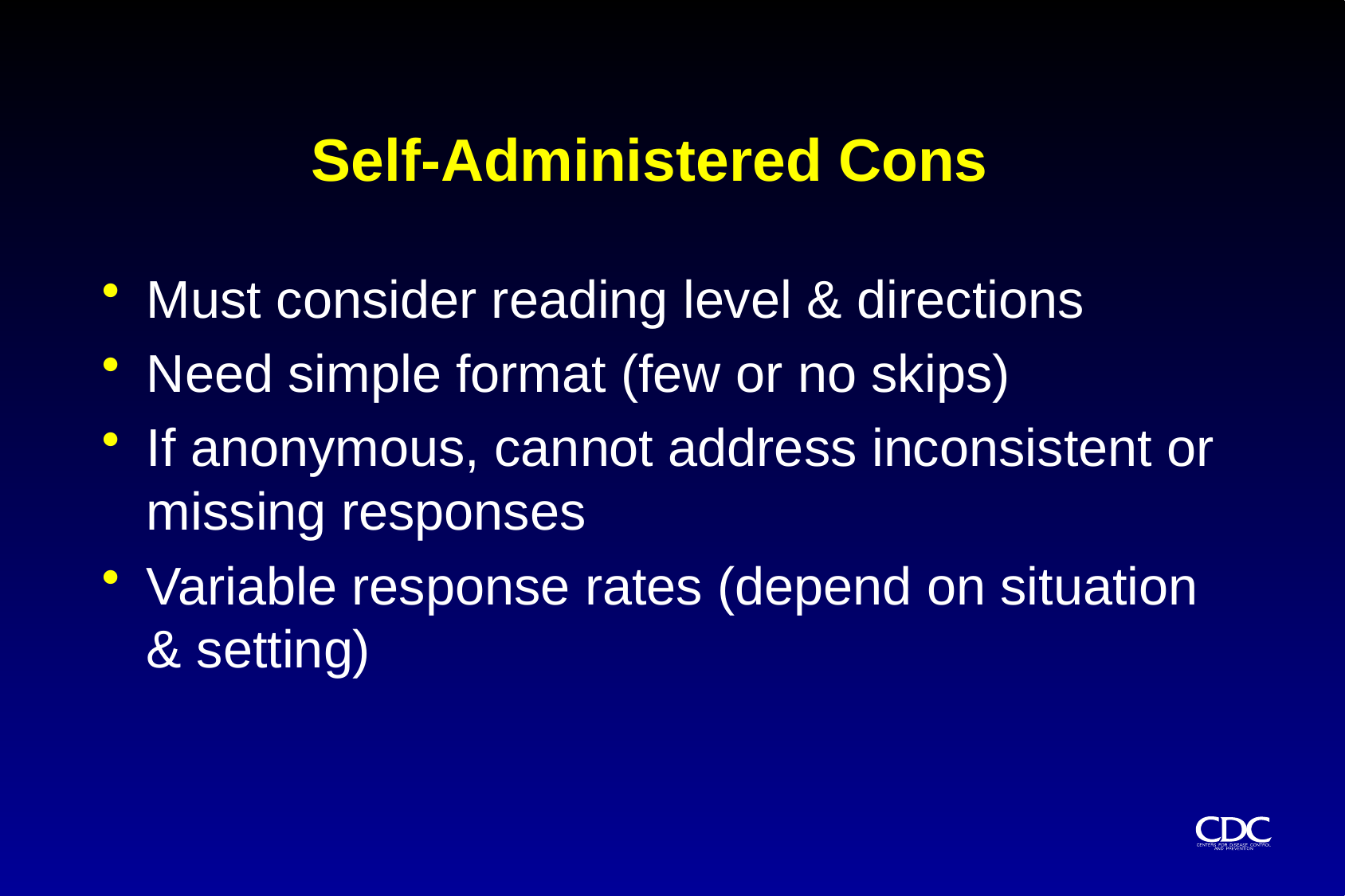

# Self-Administered Cons
Must consider reading level & directions
Need simple format (few or no skips)
If anonymous, cannot address inconsistent or missing responses
Variable response rates (depend on situation & setting)